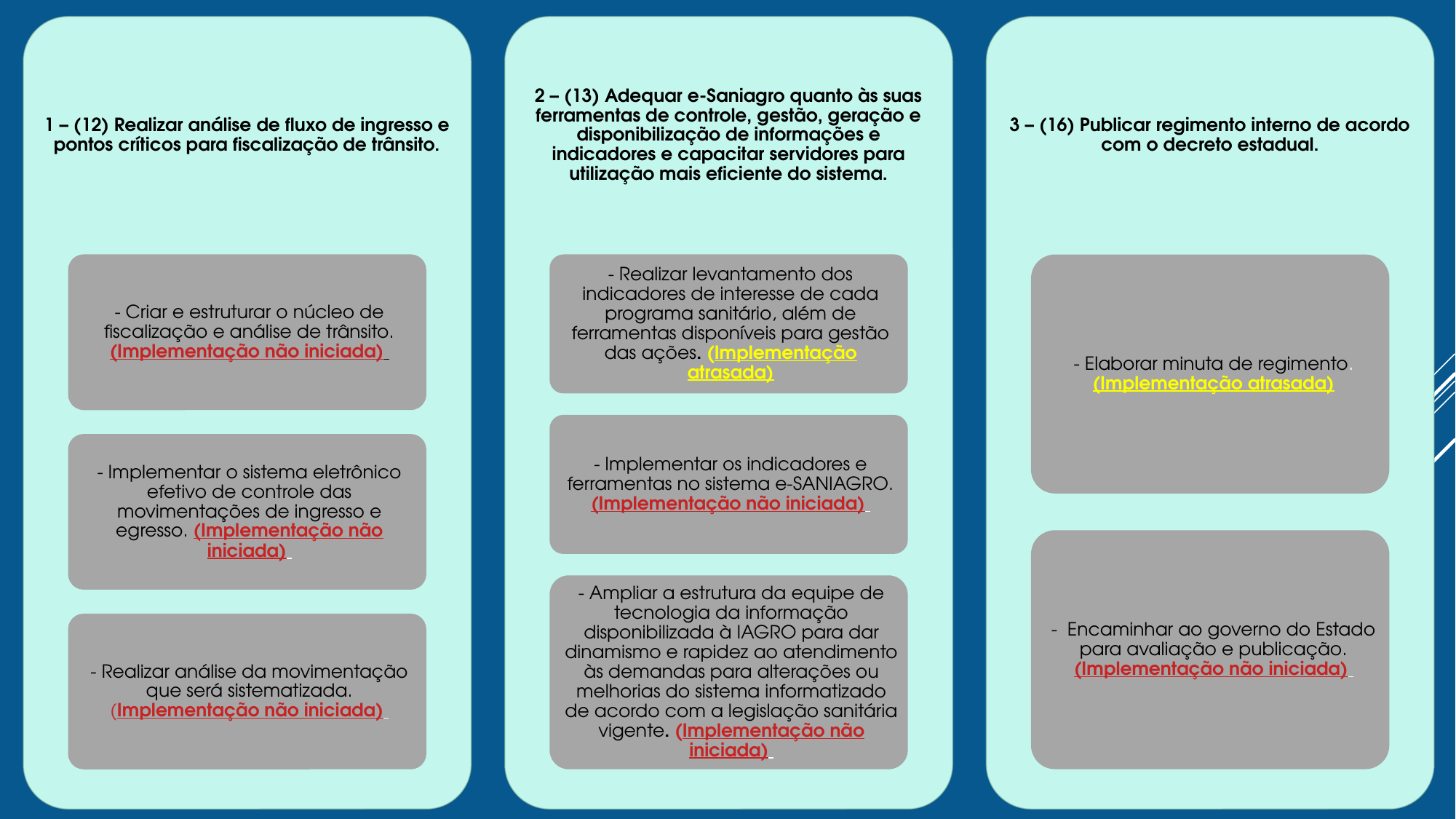

1 – (12) Realizar análise de fluxo de ingresso e pontos críticos para fiscalização de trânsito.
- Criar e estruturar o núcleo de fiscalização e análise de trânsito. (Implementação não iniciada)
- Implementar o sistema eletrônico efetivo de controle das movimentações de ingresso e egresso. (Implementação não iniciada)
- Realizar análise da movimentação que será sistematizada. (Implementação não iniciada)
2 – (13) Adequar e-Saniagro quanto às suas ferramentas de controle, gestão, geração e disponibilização de informações e indicadores e capacitar servidores para utilização mais eficiente do sistema.
- Realizar levantamento dos indicadores de interesse de cada programa sanitário, além de ferramentas disponíveis para gestão das ações. (Implementação atrasada)
- Implementar os indicadores e ferramentas no sistema e-SANIAGRO. (Implementação não iniciada)
- Ampliar a estrutura da equipe de tecnologia da informação disponibilizada à IAGRO para dar dinamismo e rapidez ao atendimento às demandas para alterações ou melhorias do sistema informatizado de acordo com a legislação sanitária vigente. (Implementação não iniciada)
3 – (16) Publicar regimento interno de acordo com o decreto estadual.
- Elaborar minuta de regimento. (Implementação atrasada)
-  Encaminhar ao governo do Estado para avaliação e publicação. (Implementação não iniciada)